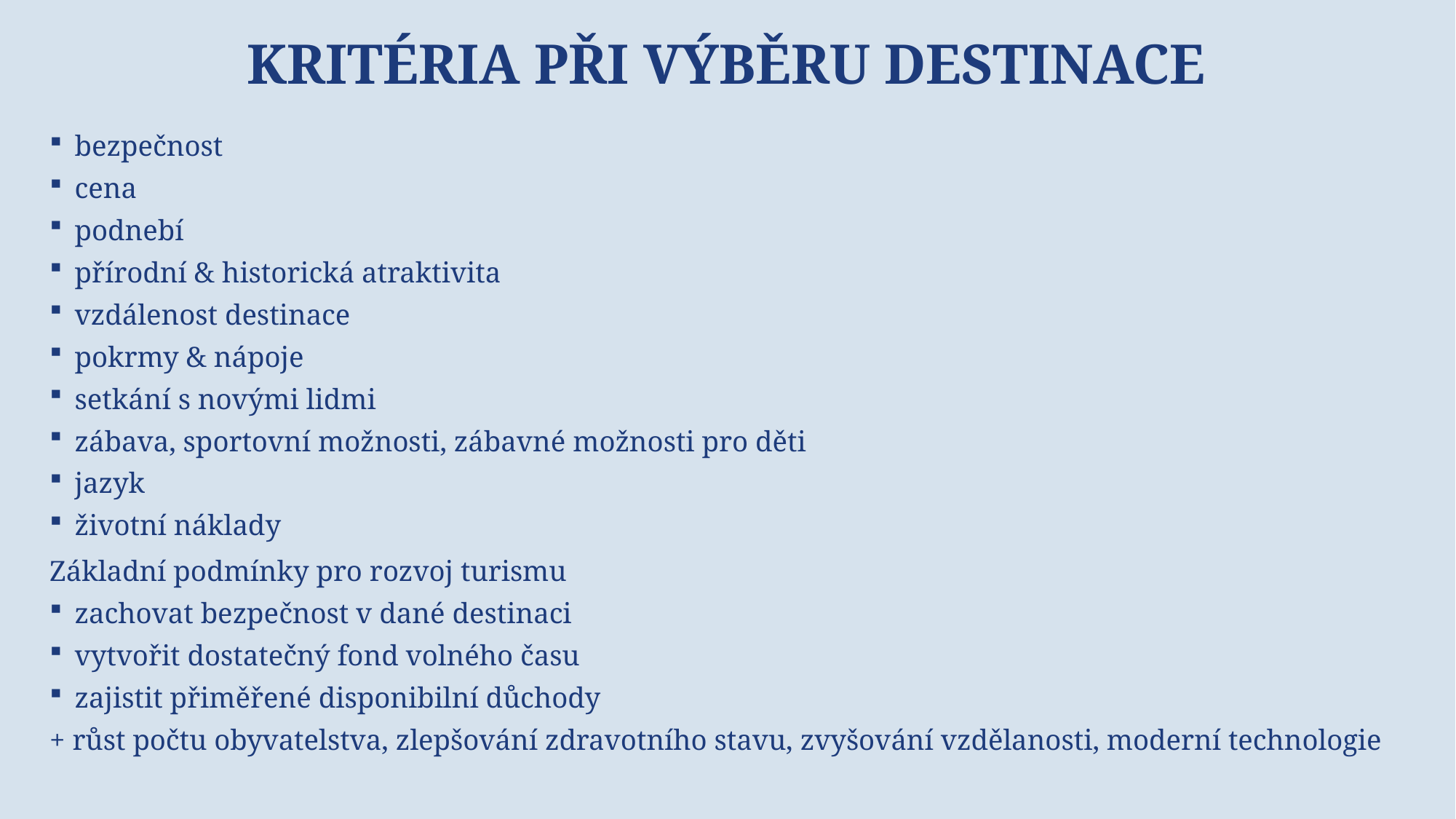

# Kritéria při výběru destinace
bezpečnost
cena
podnebí
přírodní & historická atraktivita
vzdálenost destinace
pokrmy & nápoje
setkání s novými lidmi
zábava, sportovní možnosti, zábavné možnosti pro děti
jazyk
životní náklady
Základní podmínky pro rozvoj turismu
zachovat bezpečnost v dané destinaci
vytvořit dostatečný fond volného času
zajistit přiměřené disponibilní důchody
+ růst počtu obyvatelstva, zlepšování zdravotního stavu, zvyšování vzdělanosti, moderní technologie